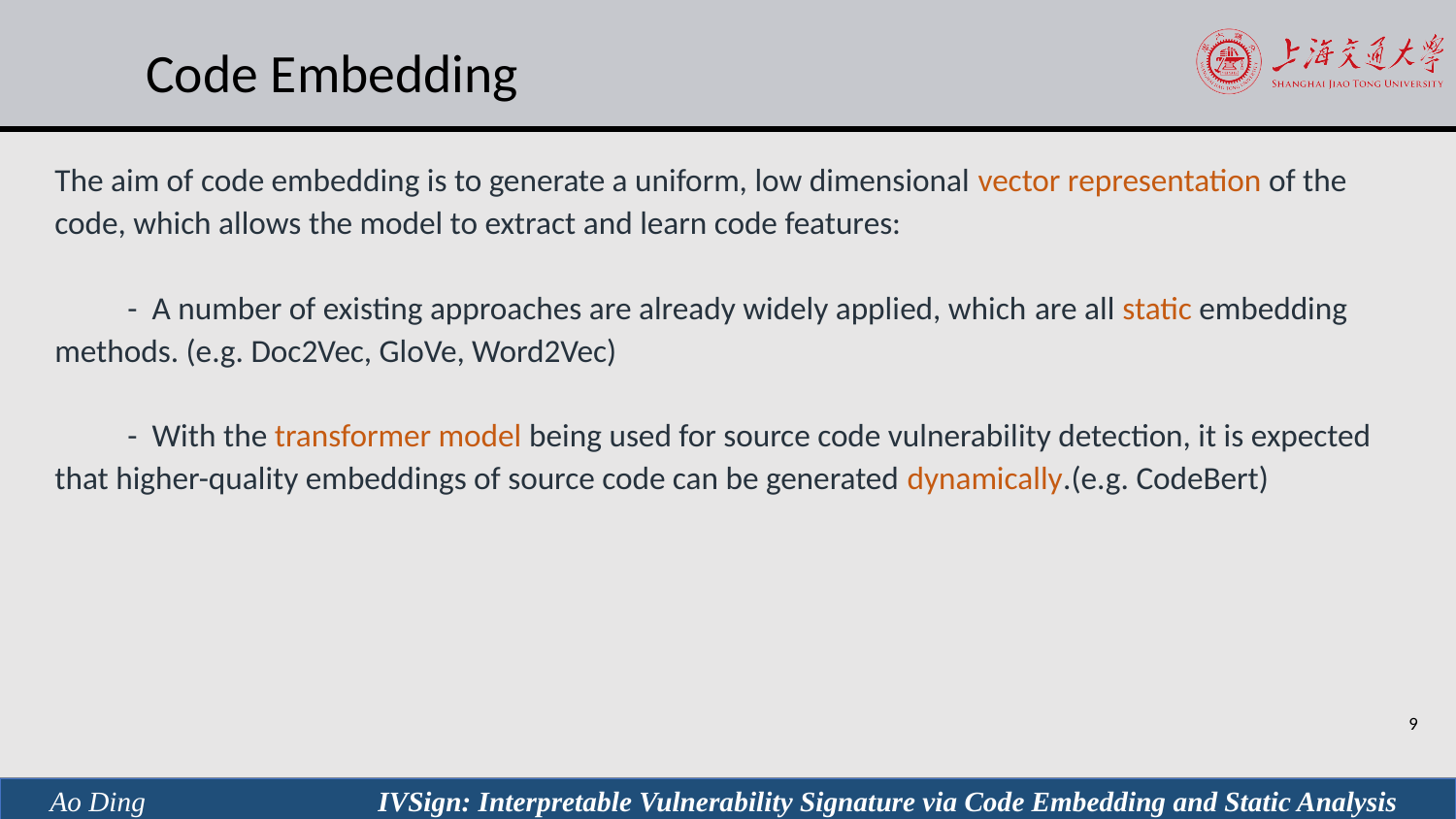

# Code Embedding
The aim of code embedding is to generate a uniform, low dimensional vector representation of the code, which allows the model to extract and learn code features:

-  A number of existing approaches are already widely applied, which are all static embedding methods. (e.g. Doc2Vec, GloVe, Word2Vec)

-  With the transformer model being used for source code vulnerability detection, it is expected that higher-quality embeddings of source code can be generated dynamically.(e.g. CodeBert)
Ao Ding                                 IVSign: Interpretable Vulnerability Signature via Code Embedding and Static Analysis